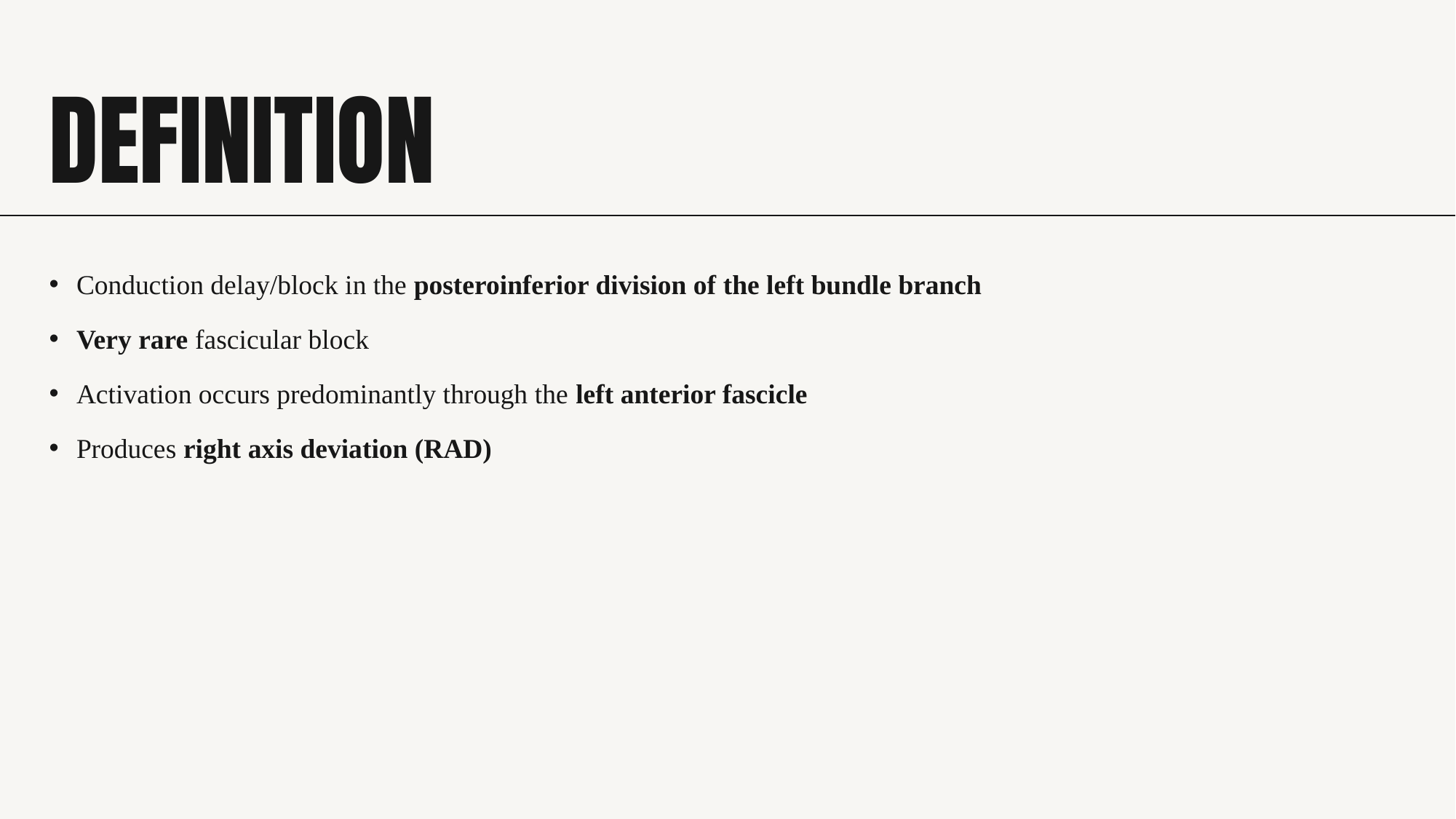

# DEFINITION
Conduction delay/block in the posteroinferior division of the left bundle branch
Very rare fascicular block
Activation occurs predominantly through the left anterior fascicle
Produces right axis deviation (RAD)